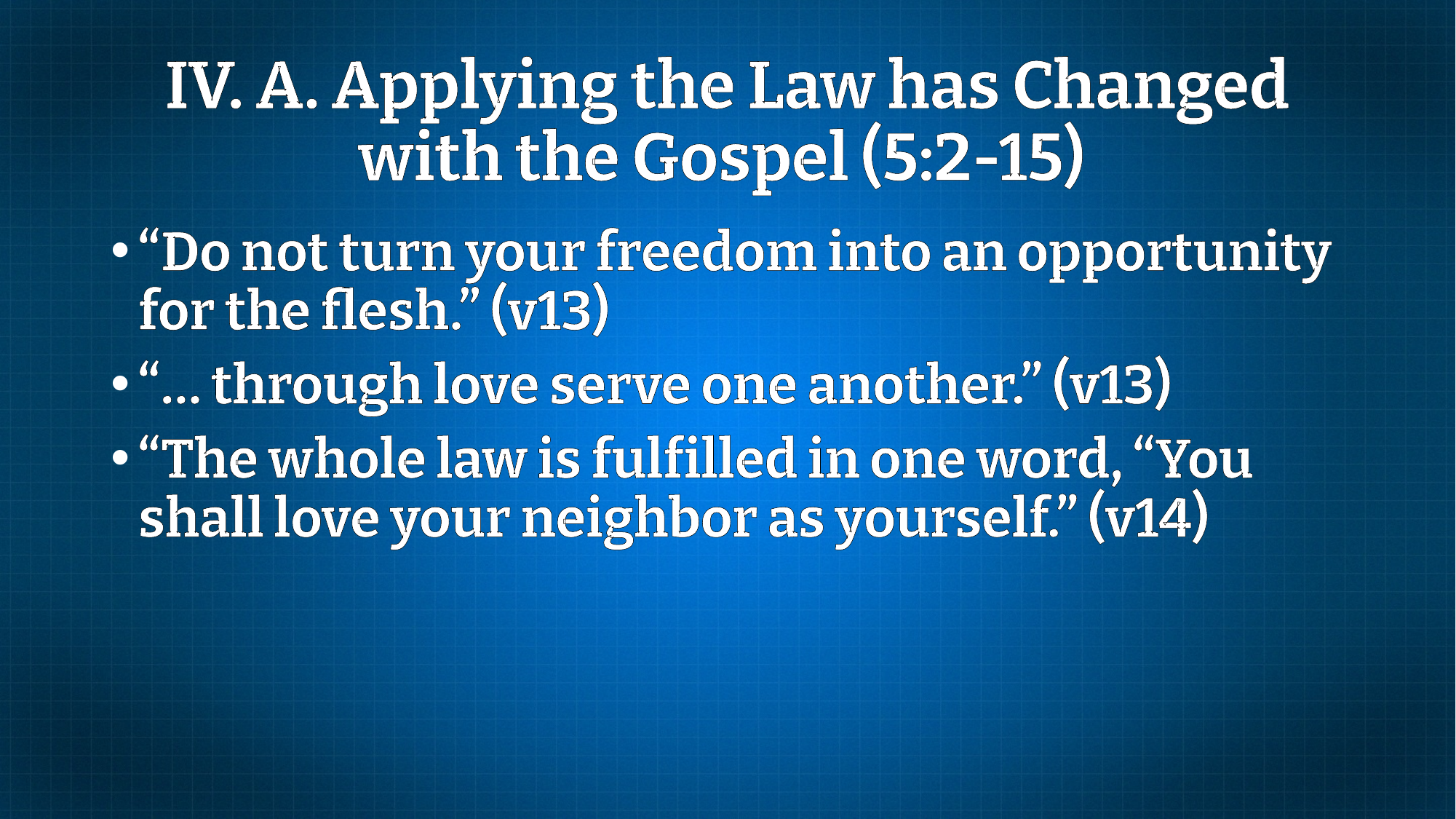

# IV. A. Applying the Law has Changed with the Gospel (5:2-15)
“Do not turn your freedom into an opportunity for the flesh.” (v13)
“… through love serve one another.” (v13)
“The whole law is fulfilled in one word, “You shall love your neighbor as yourself.” (v14)